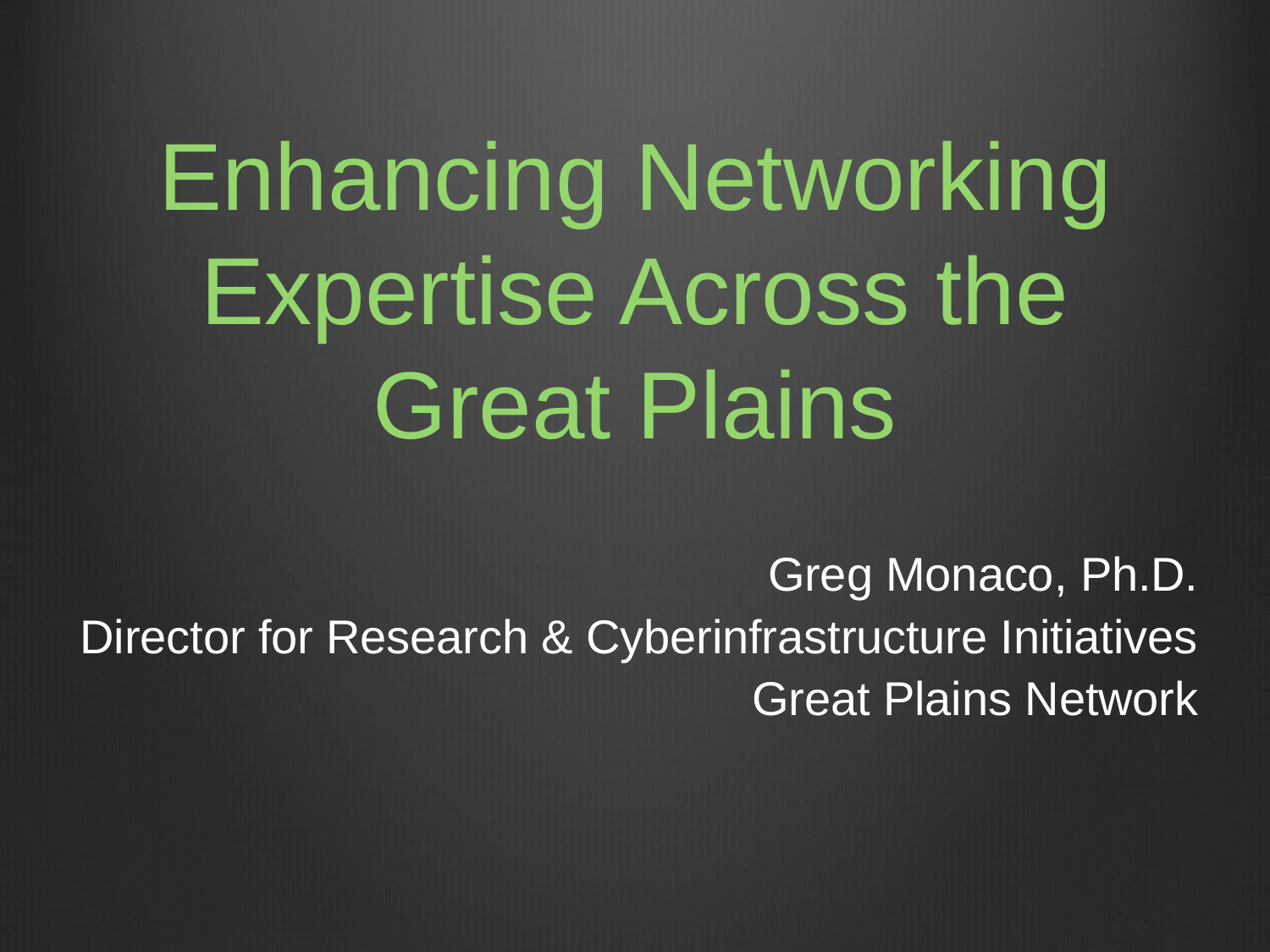

# Enhancing Networking Expertise Across the Great Plains
Greg Monaco, Ph.D.
Director for Research & Cyberinfrastructure Initiatives
Great Plains Network